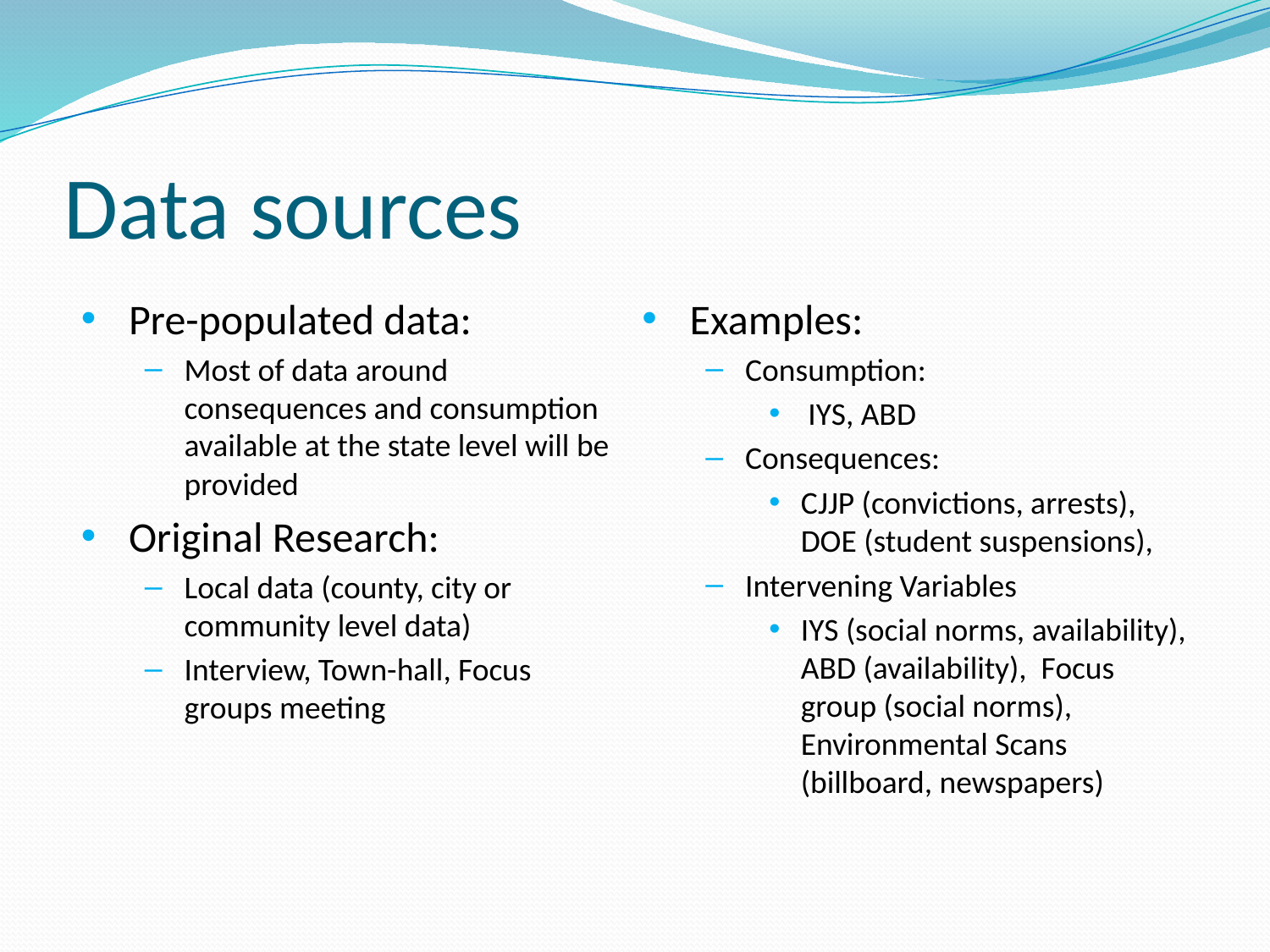

# Data sources
Pre-populated data:
Most of data around consequences and consumption available at the state level will be provided
Original Research:
Local data (county, city or community level data)
Interview, Town-hall, Focus groups meeting
Examples:
Consumption:
 IYS, ABD
Consequences:
CJJP (convictions, arrests), DOE (student suspensions),
Intervening Variables
IYS (social norms, availability), ABD (availability),  Focus group (social norms), Environmental Scans (billboard, newspapers)